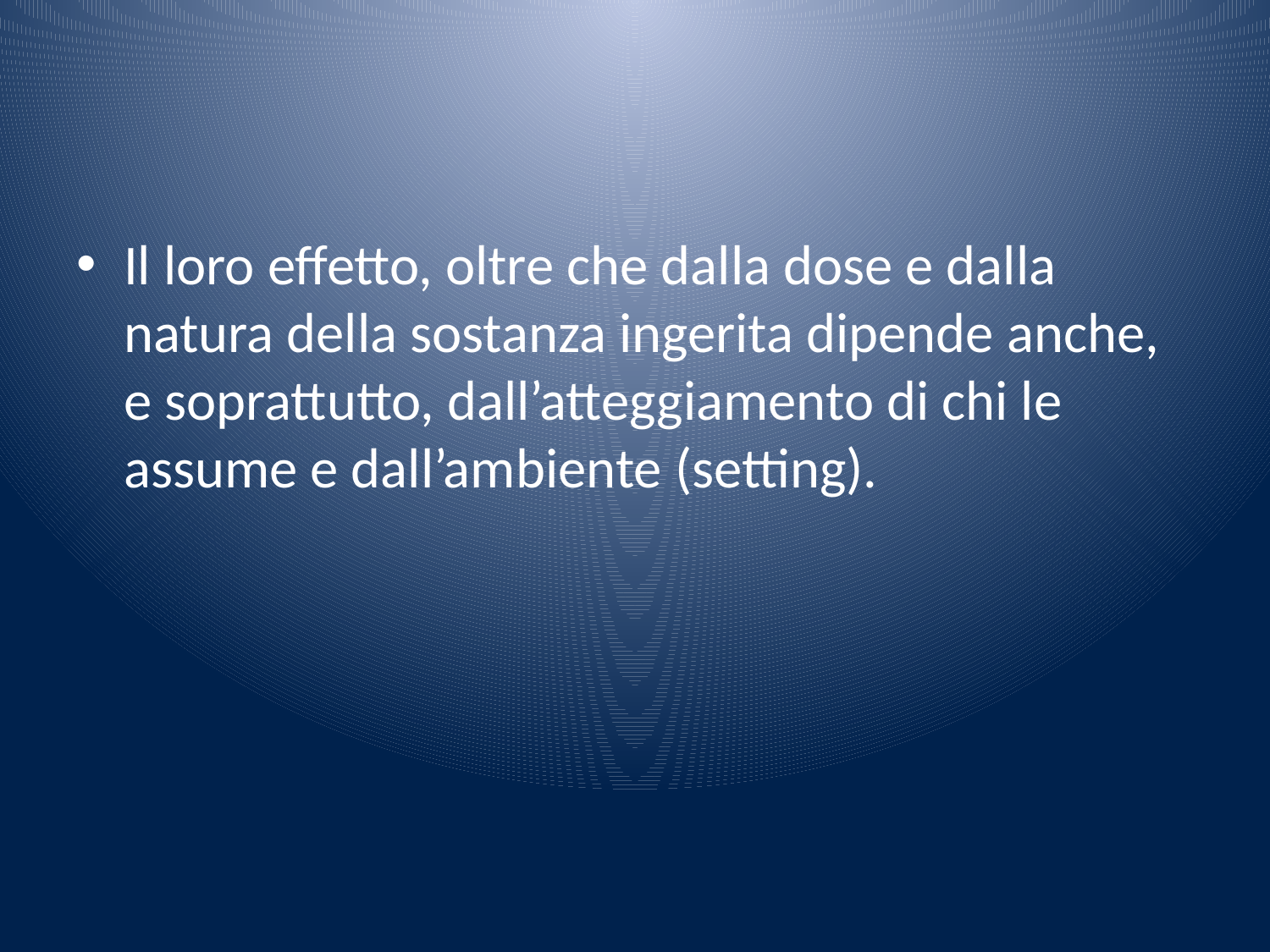

#
Il loro effetto, oltre che dalla dose e dalla natura della sostanza ingerita dipende anche, e soprattutto, dall’atteggiamento di chi le assume e dall’ambiente (setting).